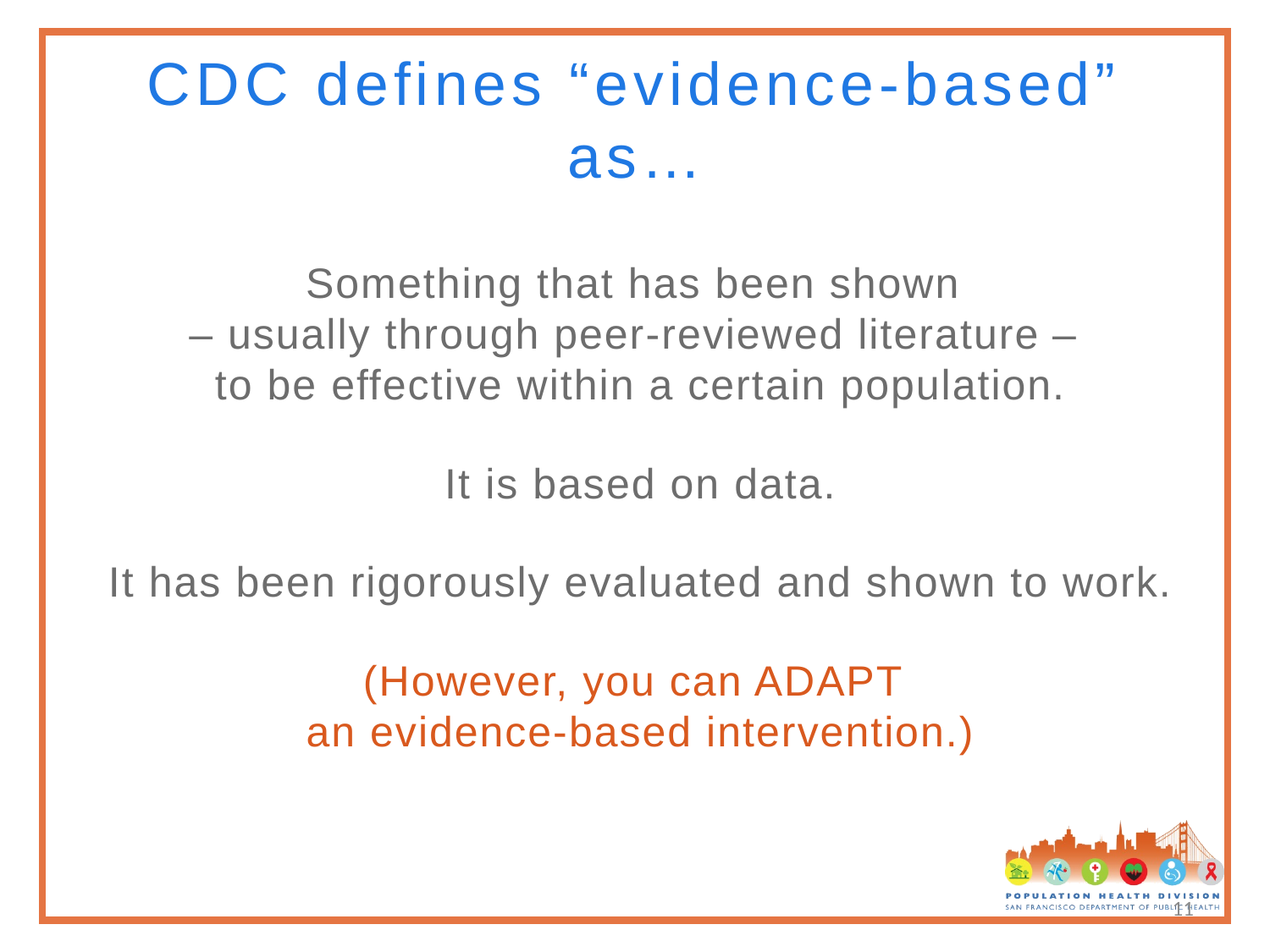

# CDC defines “evidence-based” as…

Something that has been shown
– usually through peer-reviewed literature –
to be effective within a certain population.

It is based on data.

It has been rigorously evaluated and shown to work.

(However, you can ADAPT
an evidence-based intervention.)

11